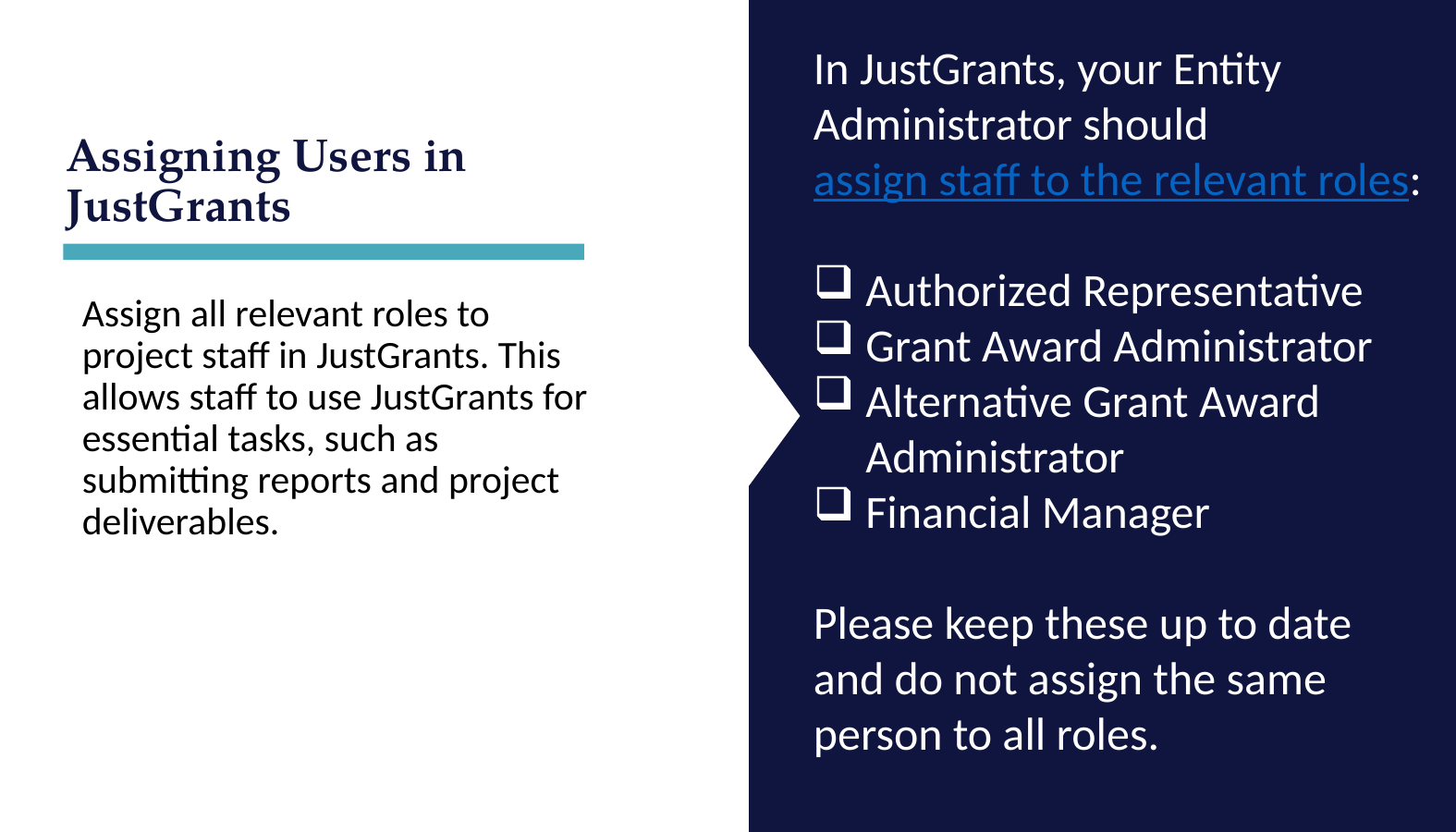

In JustGrants, your Entity Administrator should assign staff to the relevant roles:

Authorized Representative
Grant Award Administrator
Alternative Grant Award Administrator
Financial Manager

Please keep these up to date and do not assign the same person to all roles.
Assigning Users in JustGrants

Assign all relevant roles to project staff in JustGrants. This allows staff to use JustGrants for essential tasks, such as submitting reports and project deliverables.